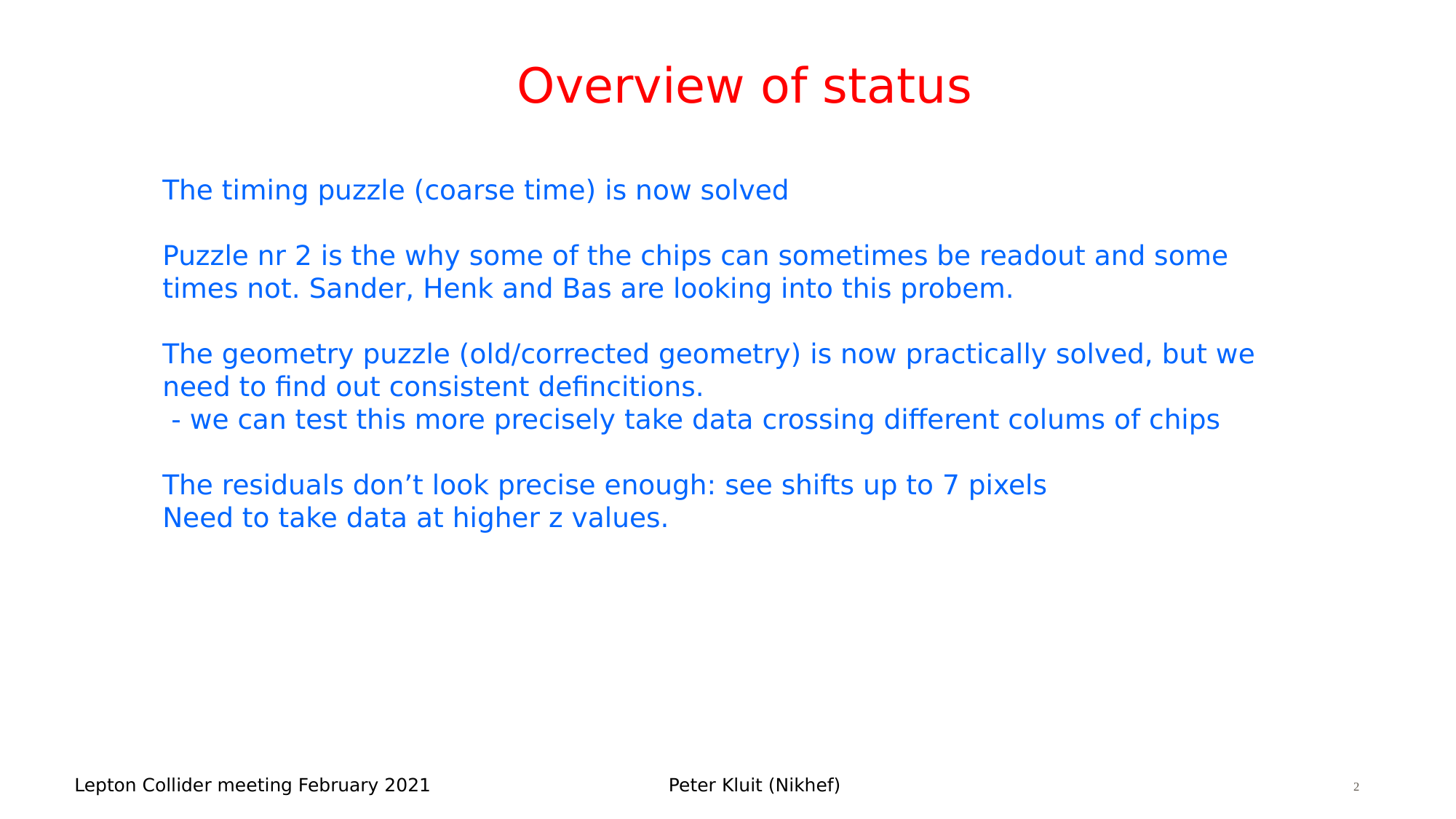

# Overview of status

The timing puzzle (coarse time) is now solved

Puzzle nr 2 is the why some of the chips can sometimes be readout and some times not. Sander, Henk and Bas are looking into this probem.

The geometry puzzle (old/corrected geometry) is now practically solved, but we need to find out consistent defincitions.
 - we can test this more precisely take data crossing different colums of chips

The residuals don’t look precise enough: see shifts up to 7 pixels
Need to take data at higher z values.